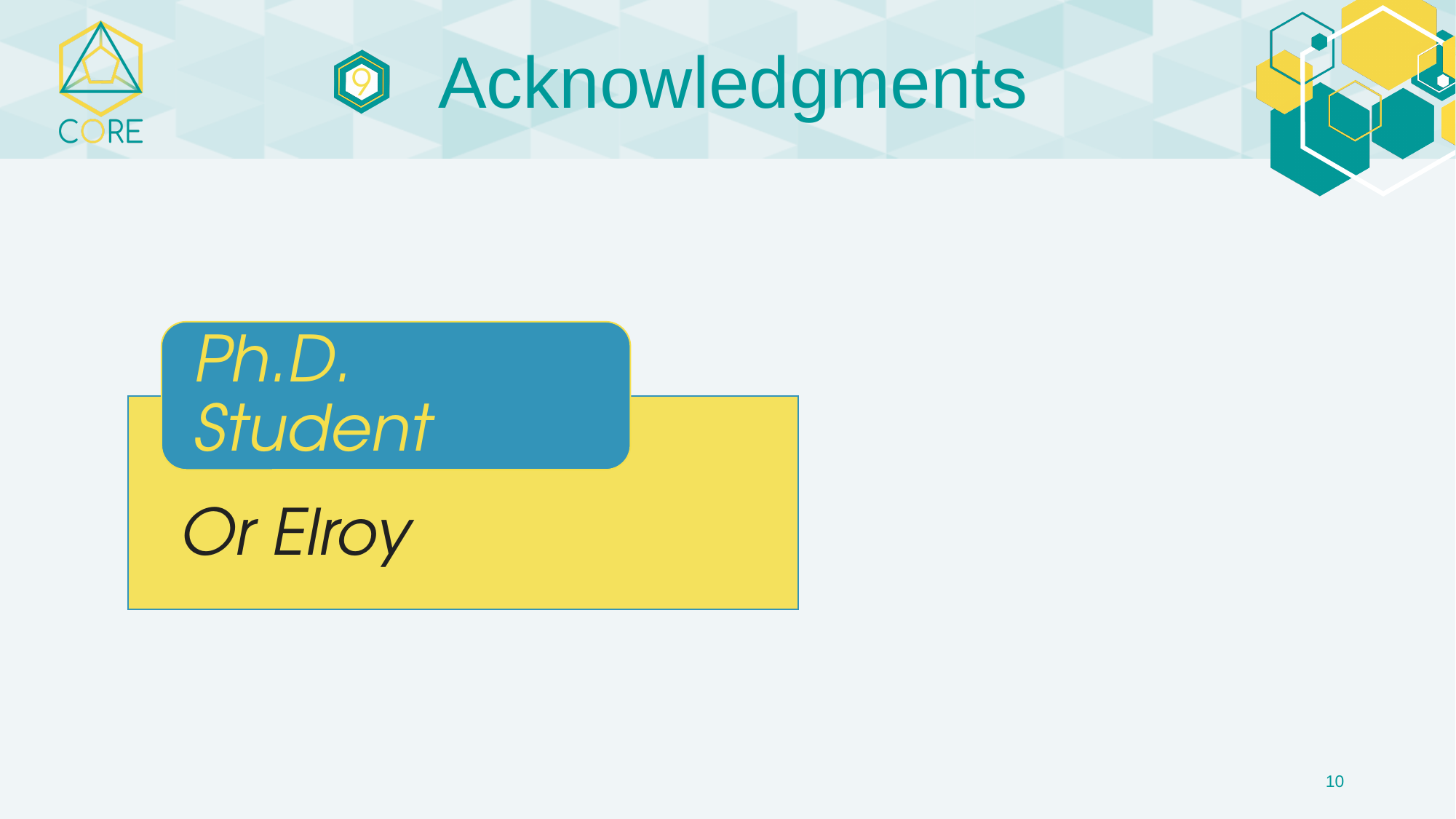

# Acknowledgments
9
Or Elroy
Ph.D. Student
10